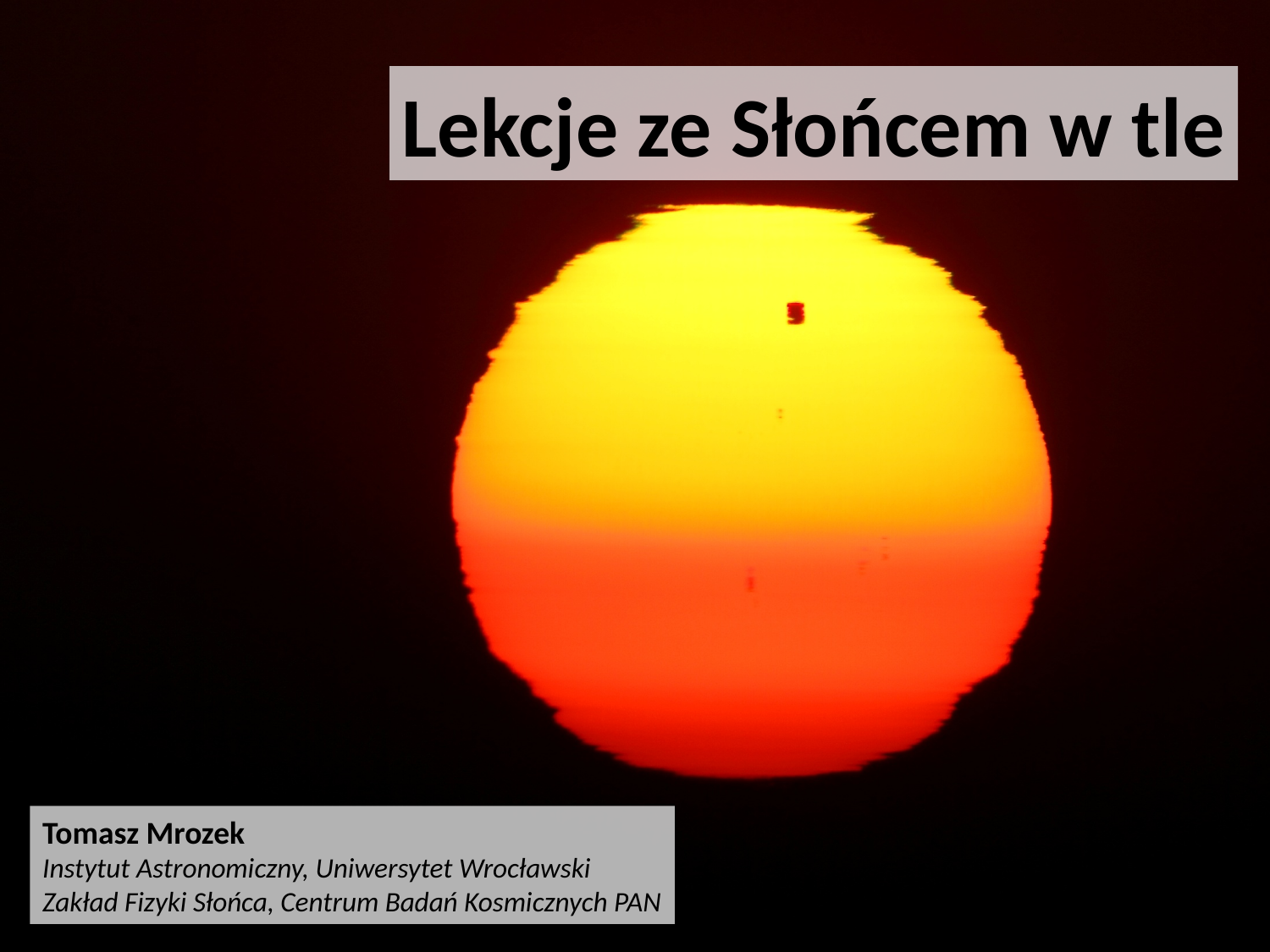

Lekcje ze Słońcem w tle
Tomasz Mrozek
Instytut Astronomiczny, Uniwersytet Wrocławski
Zakład Fizyki Słońca, Centrum Badań Kosmicznych PAN